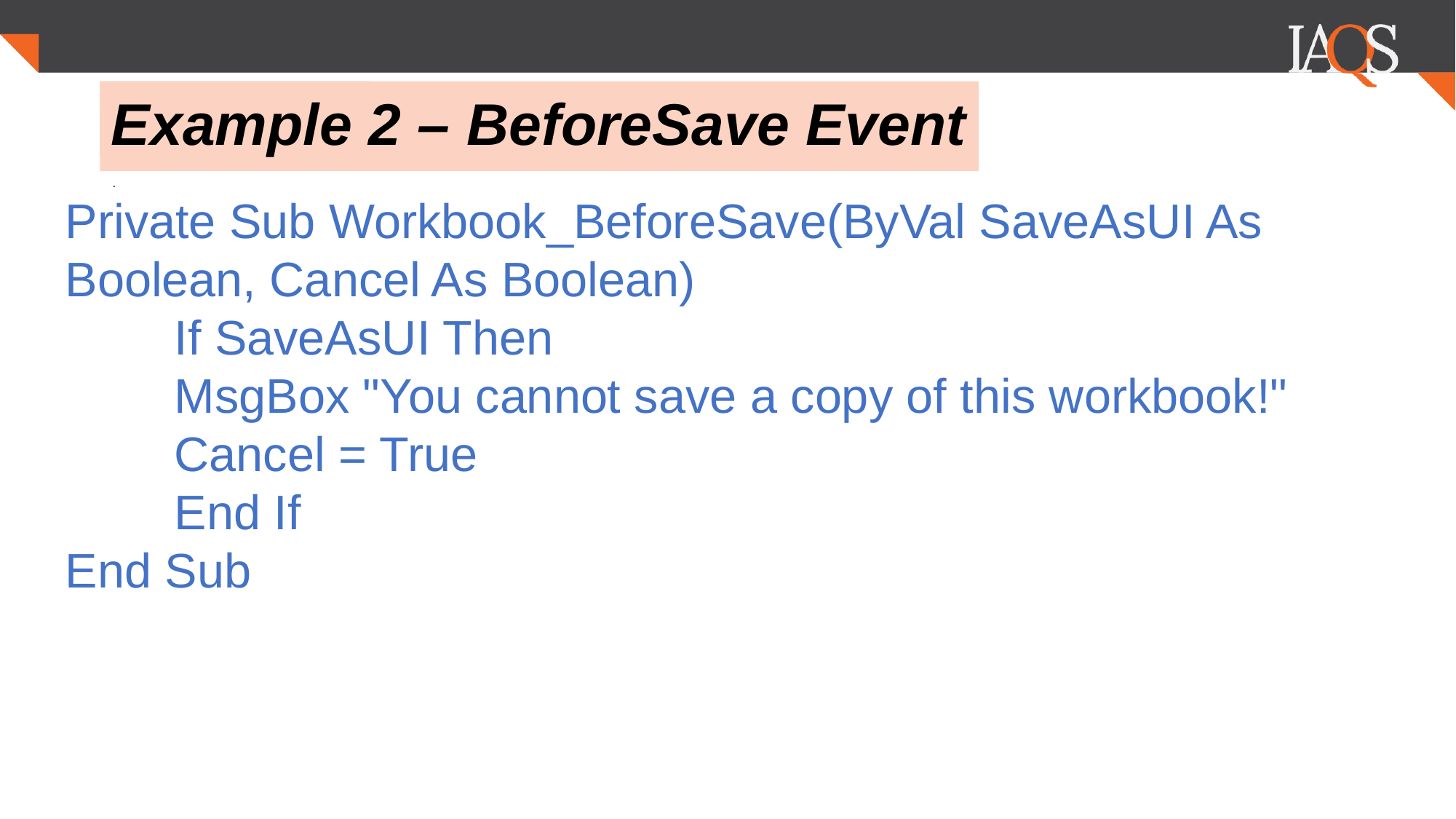

# Example 2 – BeforeSave Event

.
Private Sub Workbook_BeforeSave(ByVal SaveAsUI As Boolean, Cancel As Boolean)
	If SaveAsUI Then
	MsgBox "You cannot save a copy of this workbook!"
	Cancel = True
	End If
End Sub